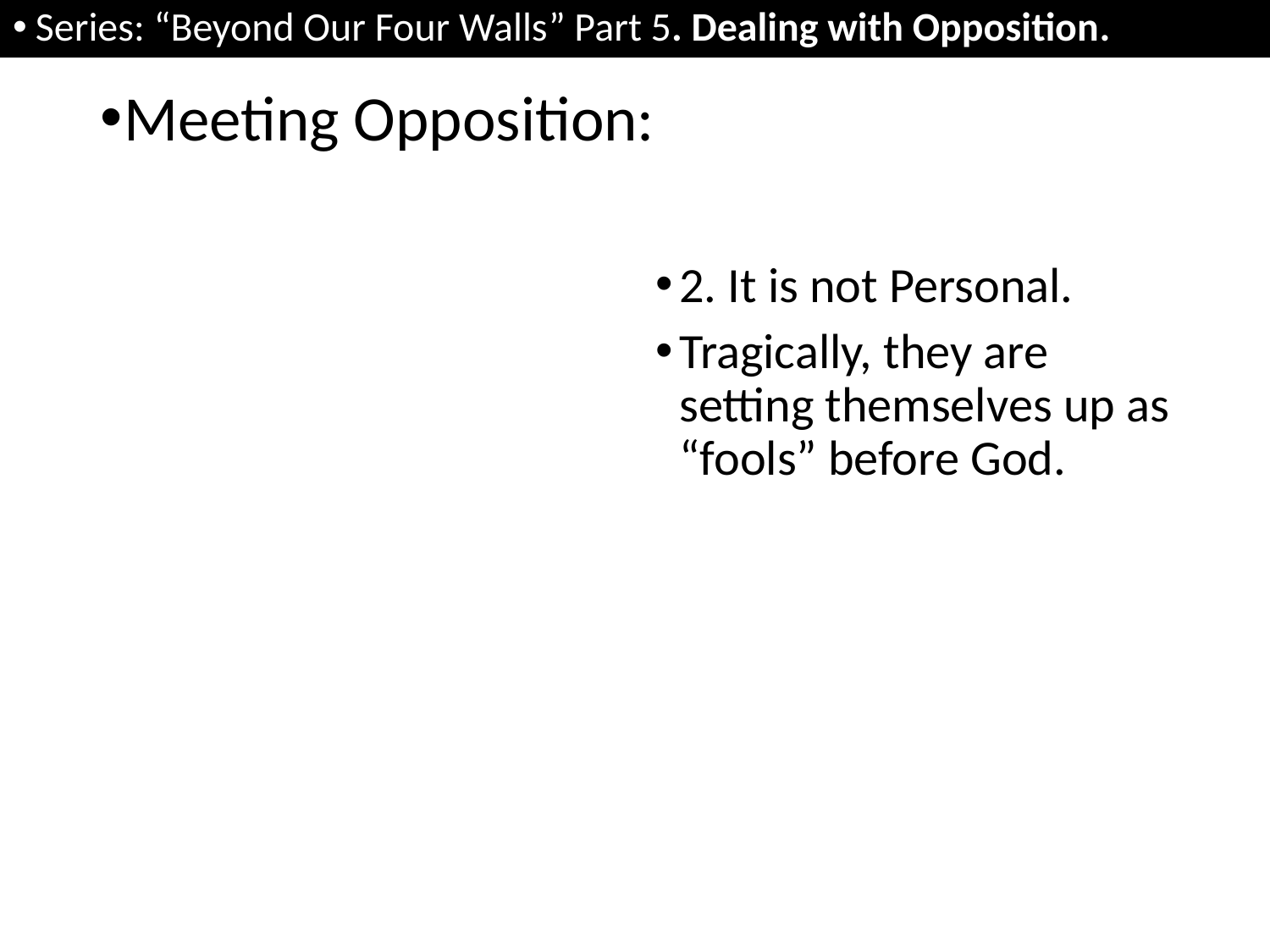

Series: “Beyond Our Four Walls” Part 5. Dealing with Opposition.
Meeting Opposition:
2. It is not Personal.
Tragically, they are setting themselves up as “fools” before God.